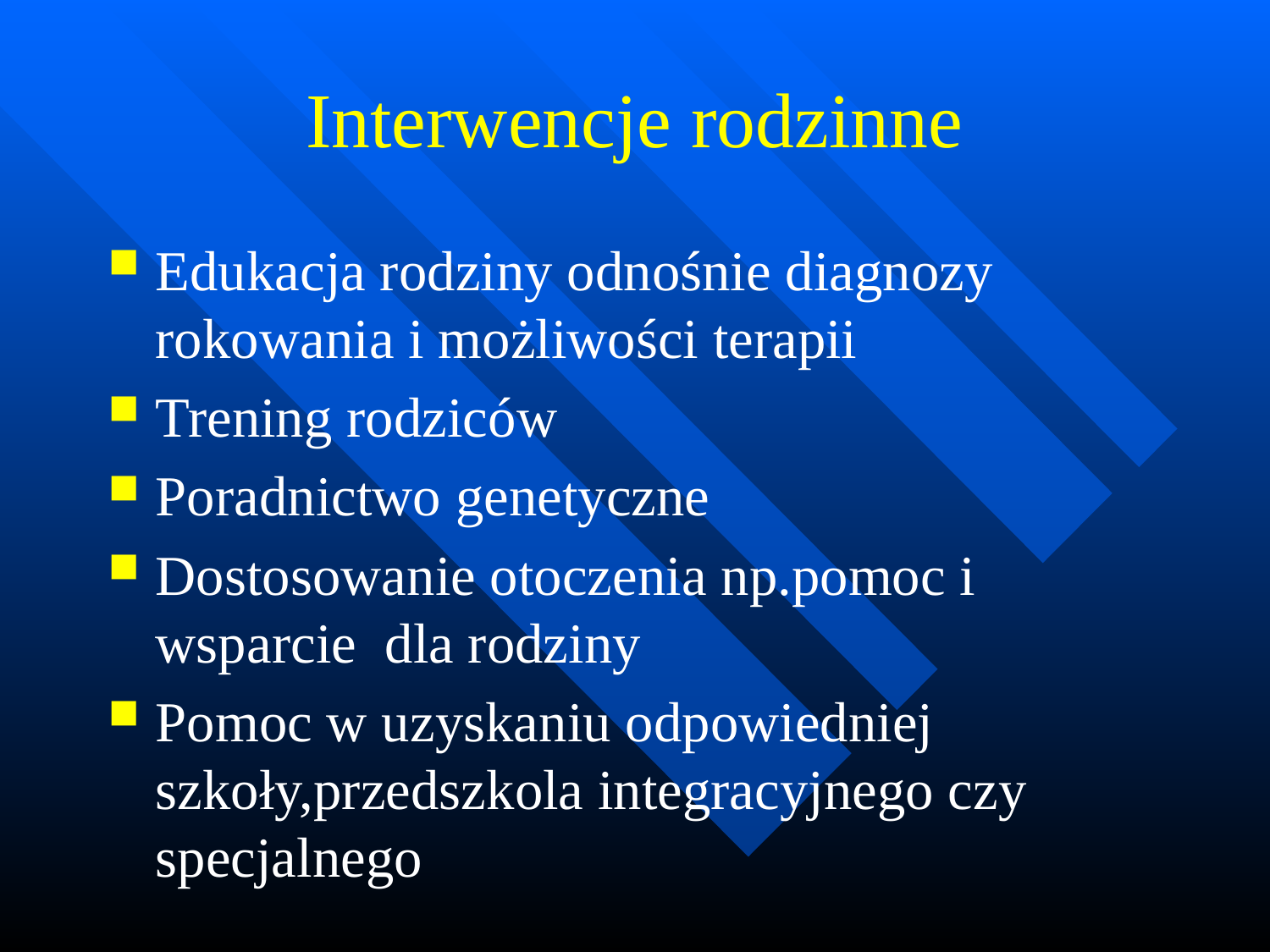

# Interwencje rodzinne
Edukacja rodziny odnośnie diagnozy rokowania i możliwości terapii
Trening rodziców
Poradnictwo genetyczne
Dostosowanie otoczenia np.pomoc i wsparcie  dla rodziny
Pomoc w uzyskaniu odpowiedniej szkoły,przedszkola integracyjnego czy specjalnego